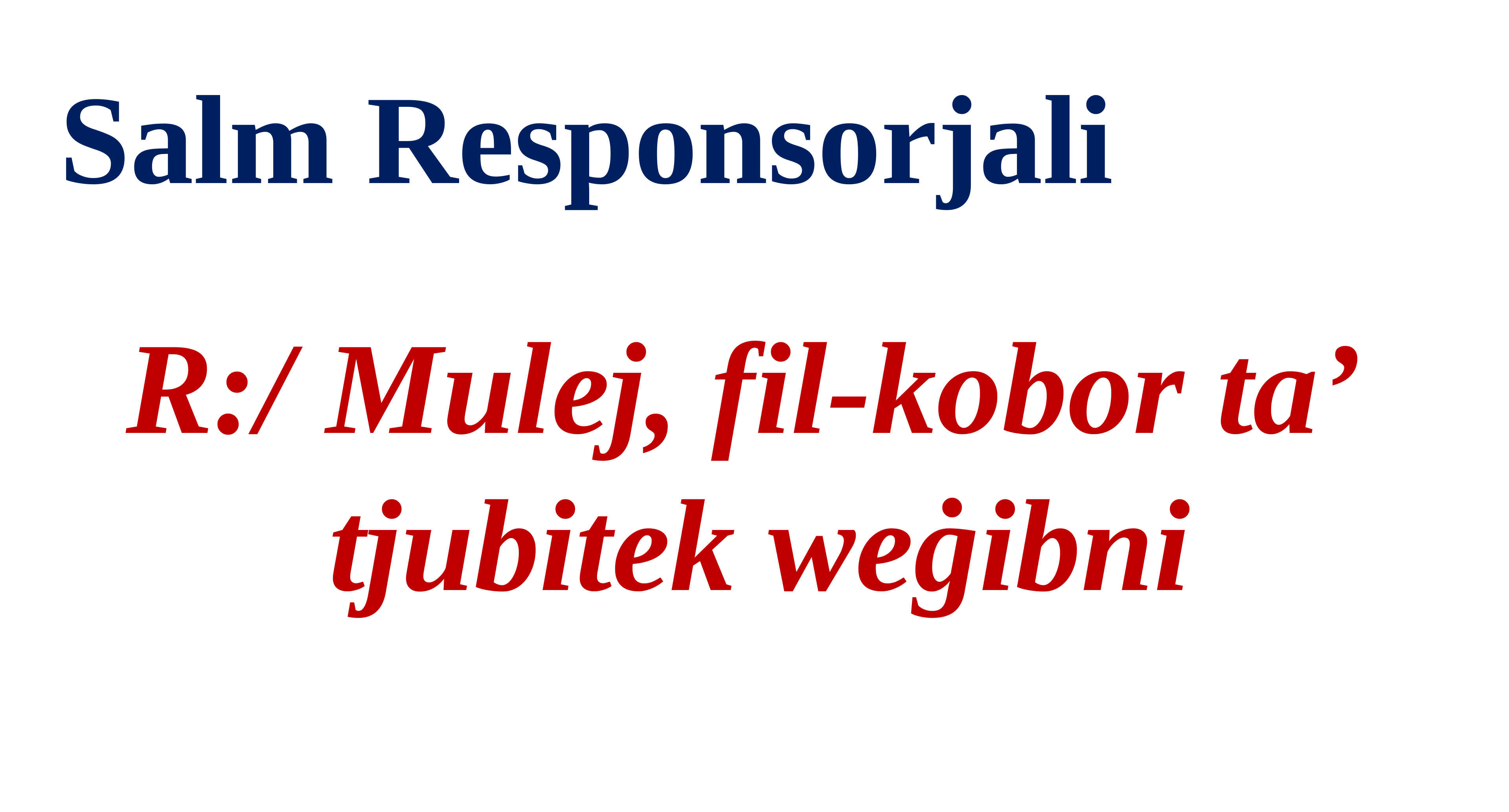

Salm Responsorjali
R:/ Mulej, fil-kobor ta’ tjubitek weġibni